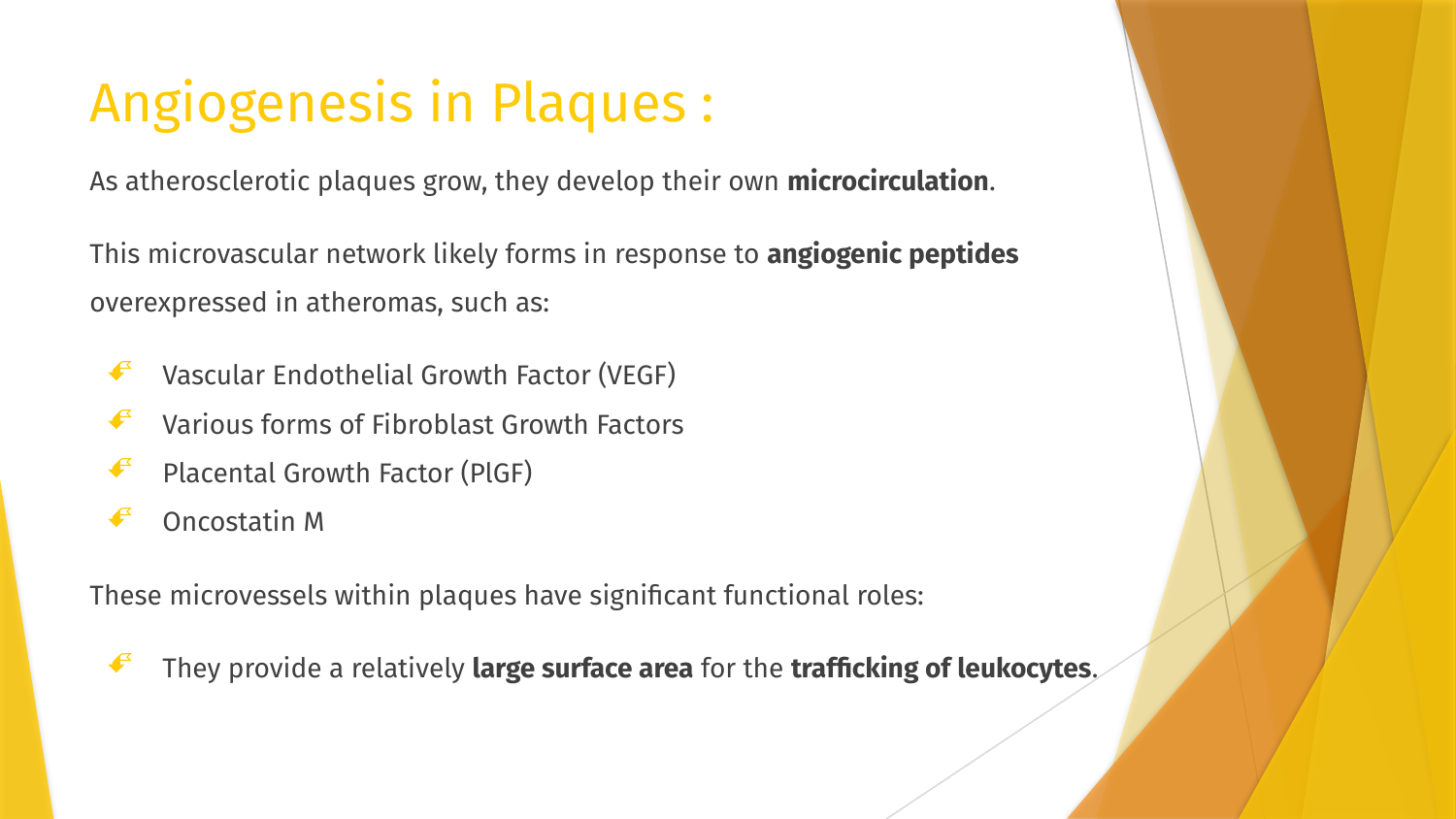

# Angiogenesis in Plaques :
As atherosclerotic plaques grow, they develop their own microcirculation.
This microvascular network likely forms in response to angiogenic peptides overexpressed in atheromas, such as:
Vascular Endothelial Growth Factor (VEGF)
Various forms of Fibroblast Growth Factors
Placental Growth Factor (PlGF)
Oncostatin M
These microvessels within plaques have significant functional roles:
They provide a relatively large surface area for the trafficking of leukocytes.